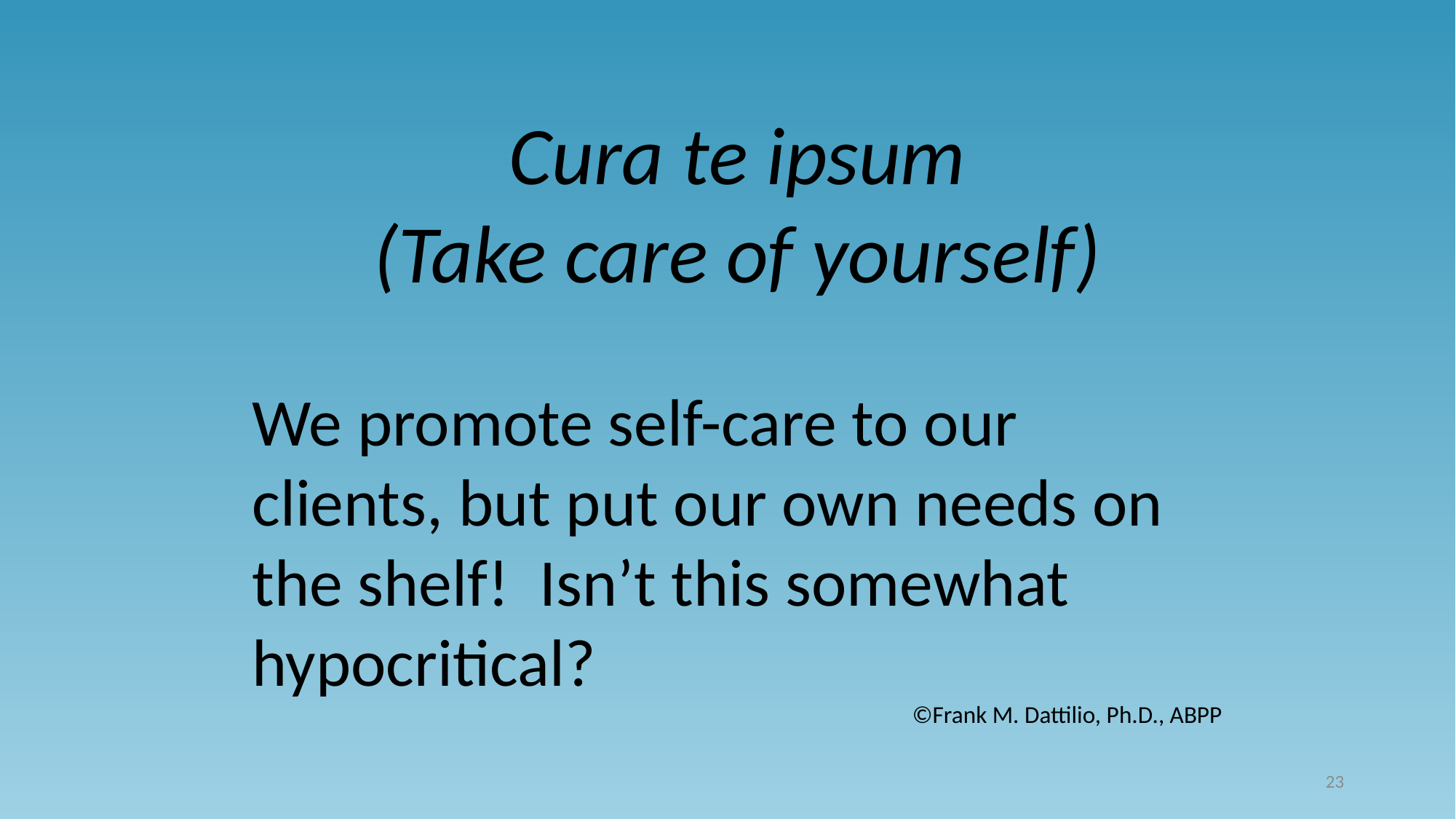

Cura te ipsum
(Take care of yourself)

We promote self-care to our
clients, but put our own needs on
the shelf!  Isn’t this somewhat
hypocritical?
						 ©Frank M. Dattilio, Ph.D., ABPP
23